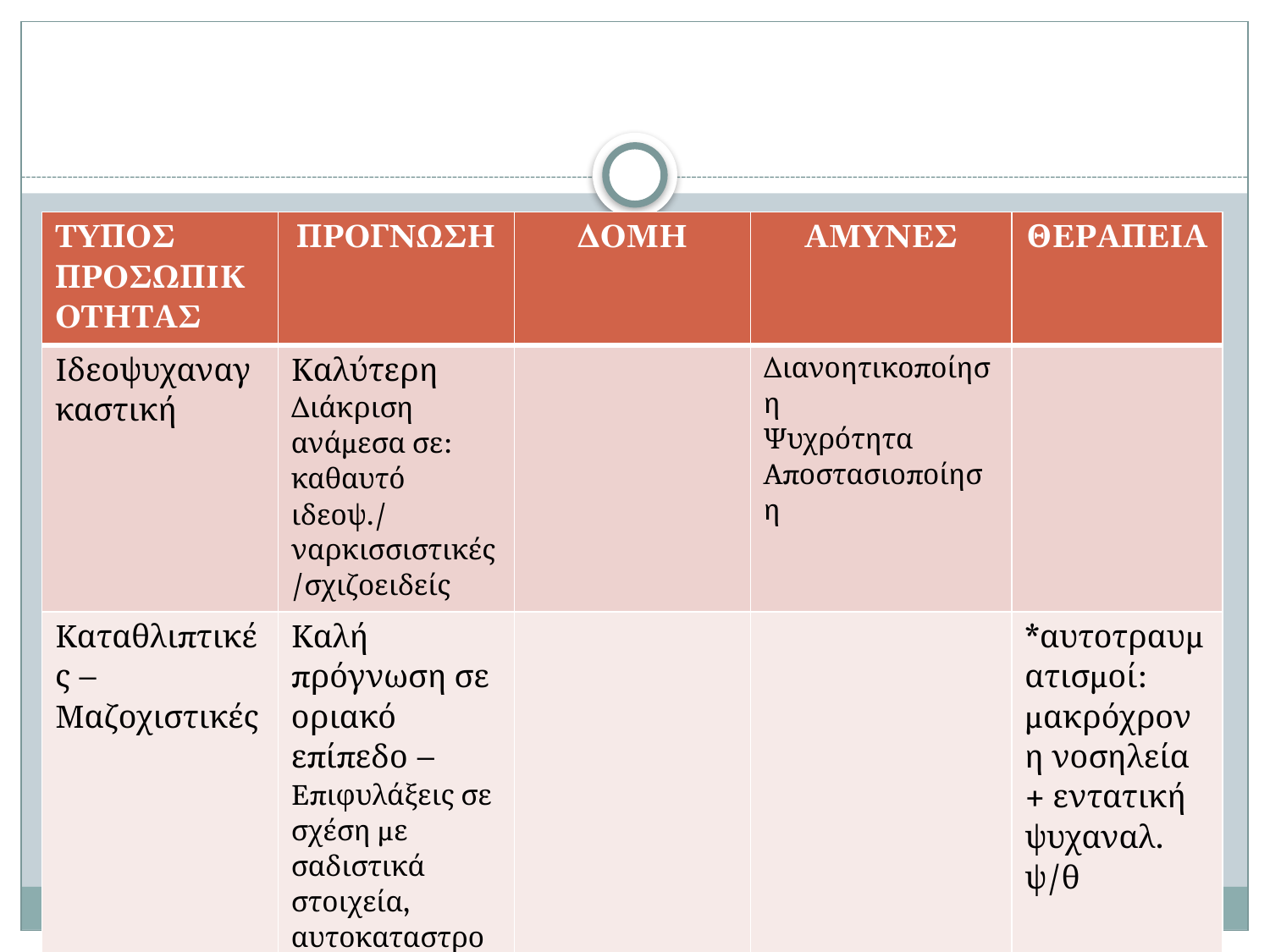

#
| ΤΥΠΟΣ ΠΡΟΣΩΠΙΚΟΤΗΤΑΣ | ΠΡΟΓΝΩΣΗ | ΔΟΜΗ | ΑΜΥΝΕΣ | ΘΕΡΑΠΕΙΑ |
| --- | --- | --- | --- | --- |
| Ιδεοψυχαναγκαστική | Καλύτερη Διάκριση ανάμεσα σε: καθαυτό ιδεοψ./ ναρκισσιστικές /σχιζοειδείς |  | Διανοητικοποίηση Ψυχρότητα Αποστασιοποίηση |  |
| Καταθλιπτικές – Μαζοχιστικές | Καλή πρόγνωση σε οριακό επίπεδο – Επιφυλάξεις σε σχέση με σαδιστικά στοιχεία, αυτοκαταστροφικότητα\* |  |  | \*αυτοτραυματισμοί: μακρόχρονη νοσηλεία + εντατική ψυχαναλ. ψ/θ |